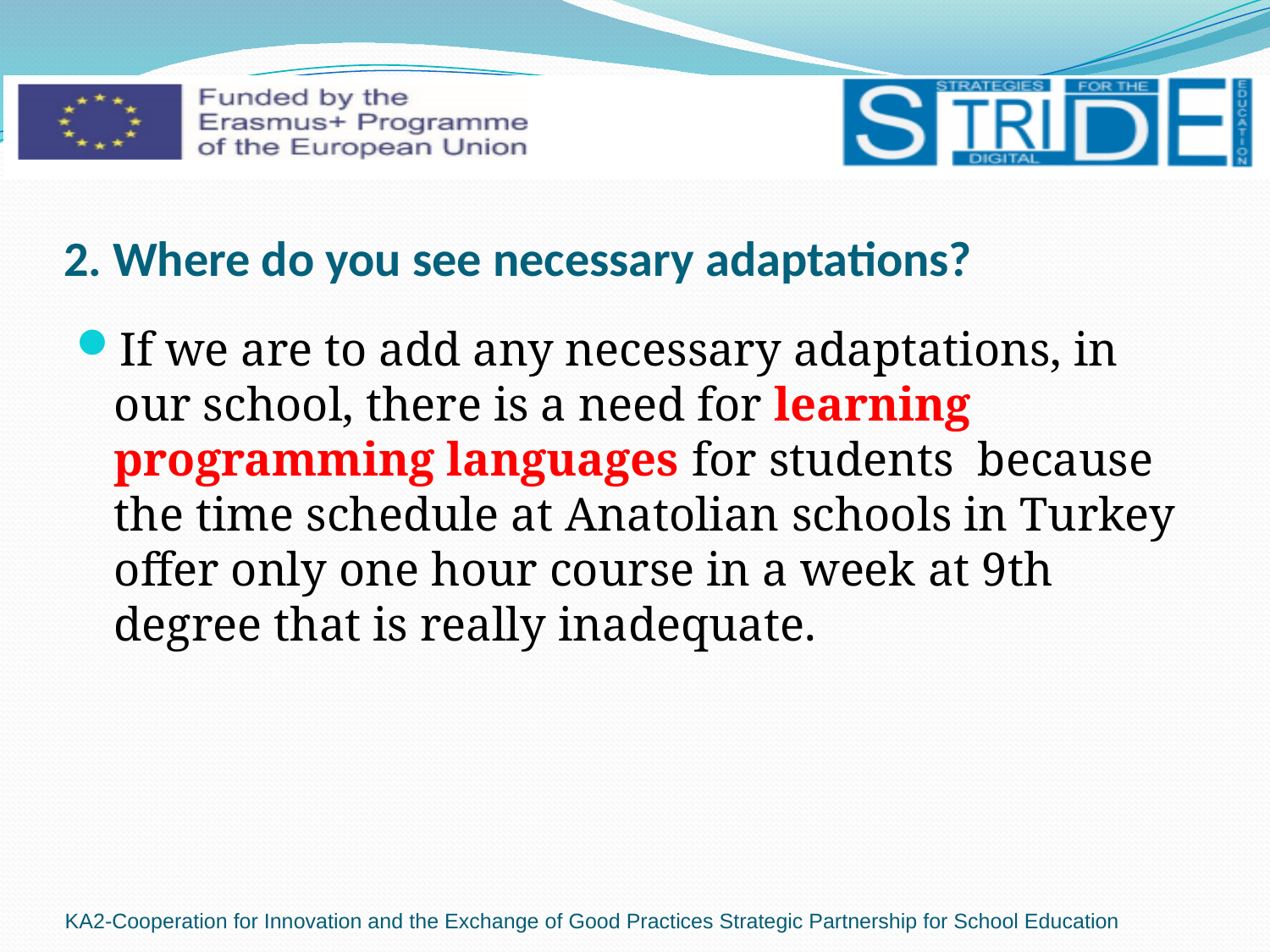

# 2. Where do you see necessary adaptations?
If we are to add any necessary adaptations, in our school, there is a need for learning programming languages for students  because the time schedule at Anatolian schools in Turkey offer only one hour course in a week at 9th degree that is really inadequate.
KA2-Cooperation for Innovation and the Exchange of Good Practices Strategic Partnership for School Education